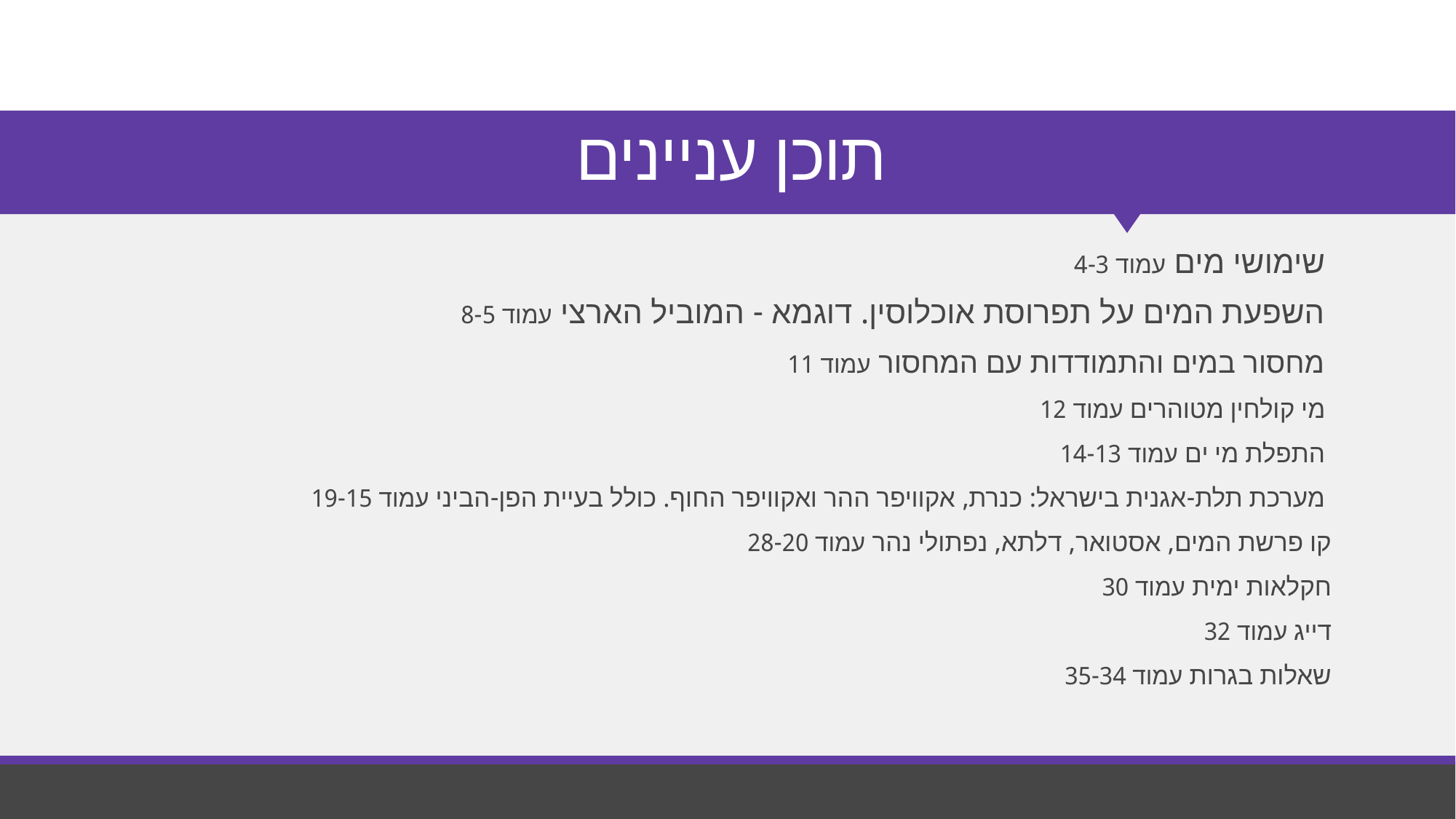

# תוכן עניינים
 שימושי מים עמוד 4-3
 השפעת המים על תפרוסת אוכלוסין. דוגמא - המוביל הארצי עמוד 8-5
 מחסור במים והתמודדות עם המחסור עמוד 11
 מי קולחין מטוהרים עמוד 12
 התפלת מי ים עמוד 14-13
 מערכת תלת-אגנית בישראל: כנרת, אקוויפר ההר ואקוויפר החוף. כולל בעיית הפן-הביני עמוד 19-15
קו פרשת המים, אסטואר, דלתא, נפתולי נהר עמוד 28-20
חקלאות ימית עמוד 30
דייג עמוד 32
שאלות בגרות עמוד 35-34